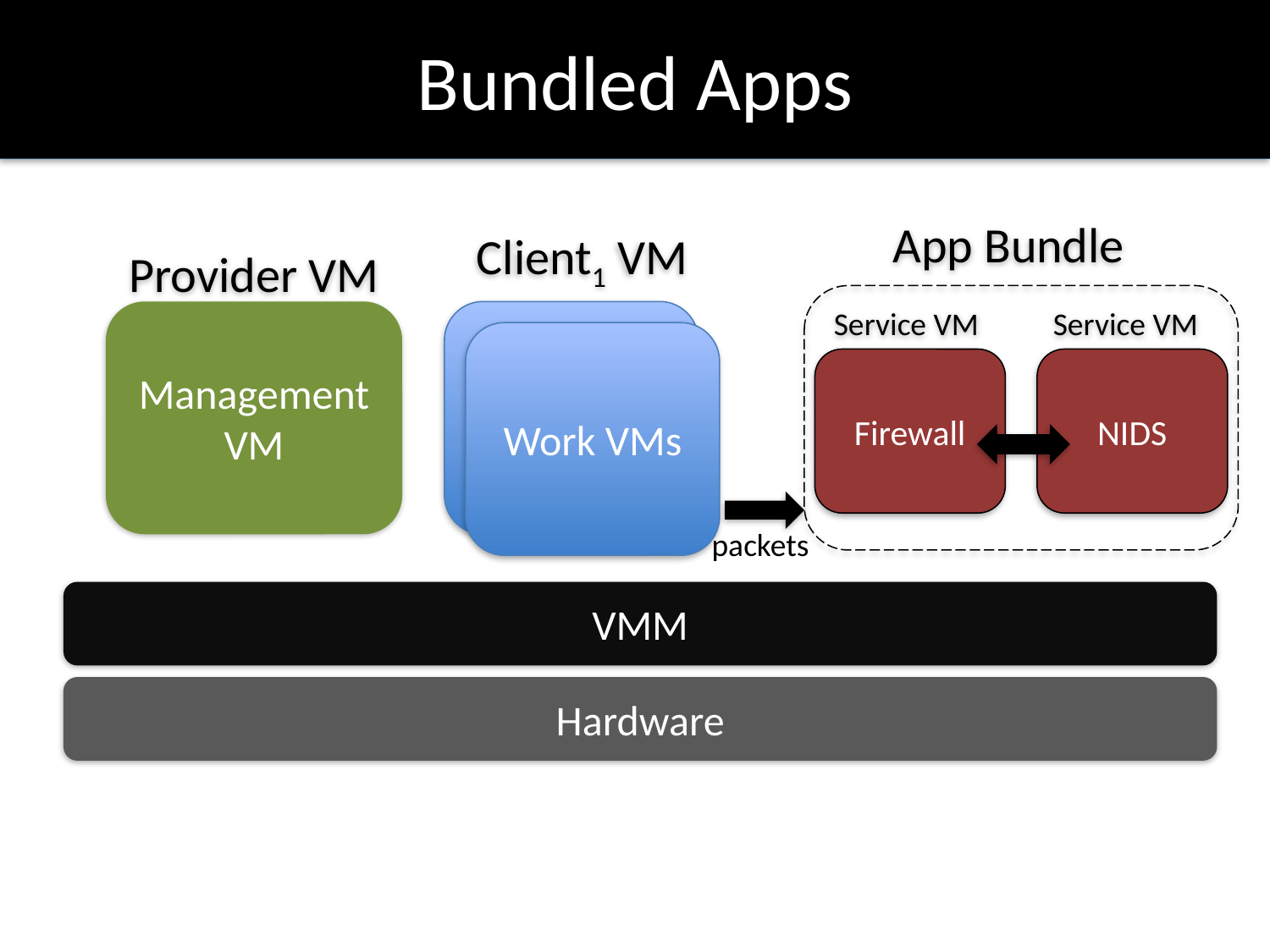

# Bundled Apps
App Bundle
Client1 VM
Provider VM
Service VM

Service VM
Management VM
Work VM
Work VMs
Firewall
NIDS

packets
VMM
Hardware